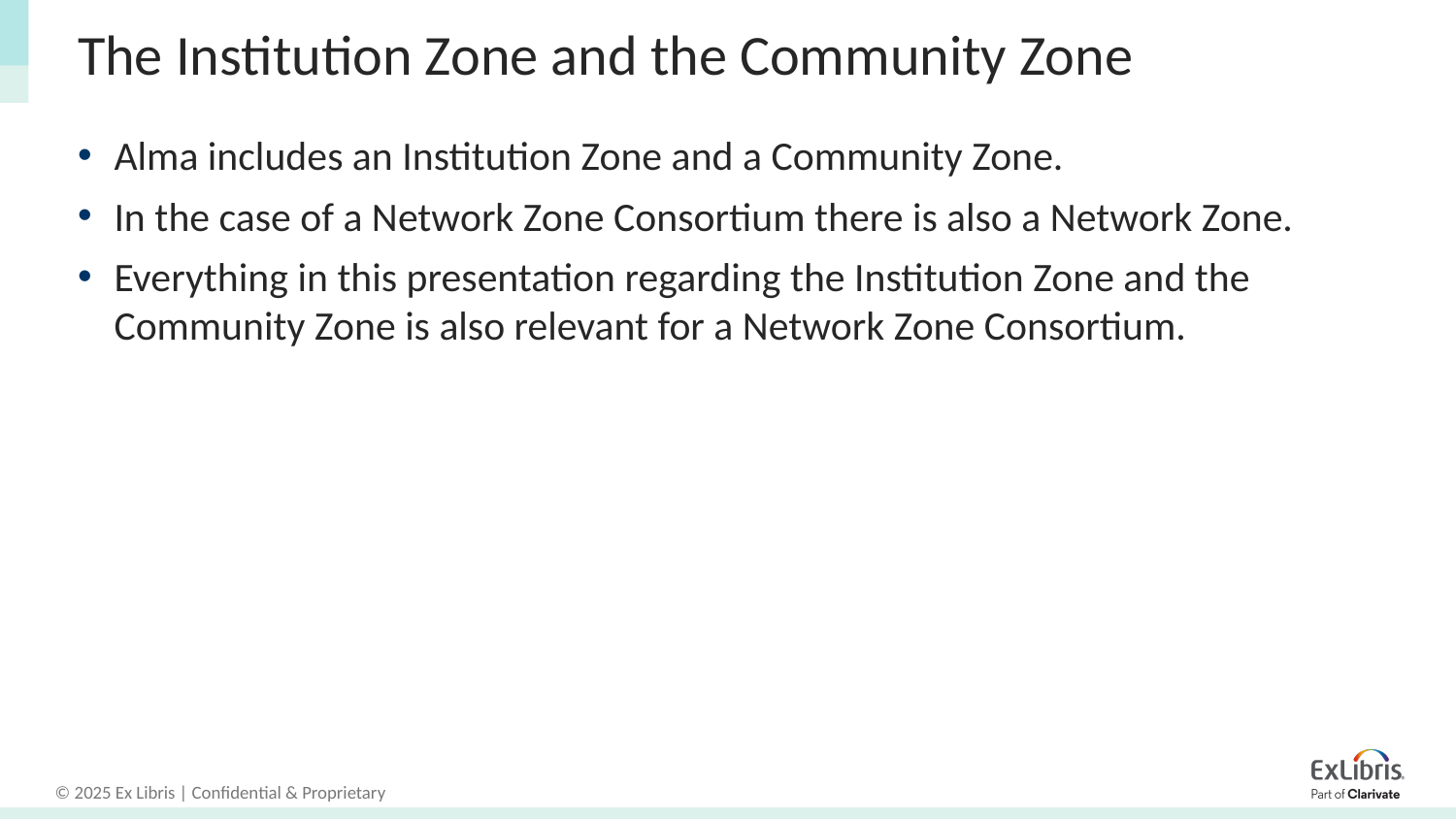

# The Institution Zone and the Community Zone
Alma includes an Institution Zone and a Community Zone.
In the case of a Network Zone Consortium there is also a Network Zone.
Everything in this presentation regarding the Institution Zone and the Community Zone is also relevant for a Network Zone Consortium.